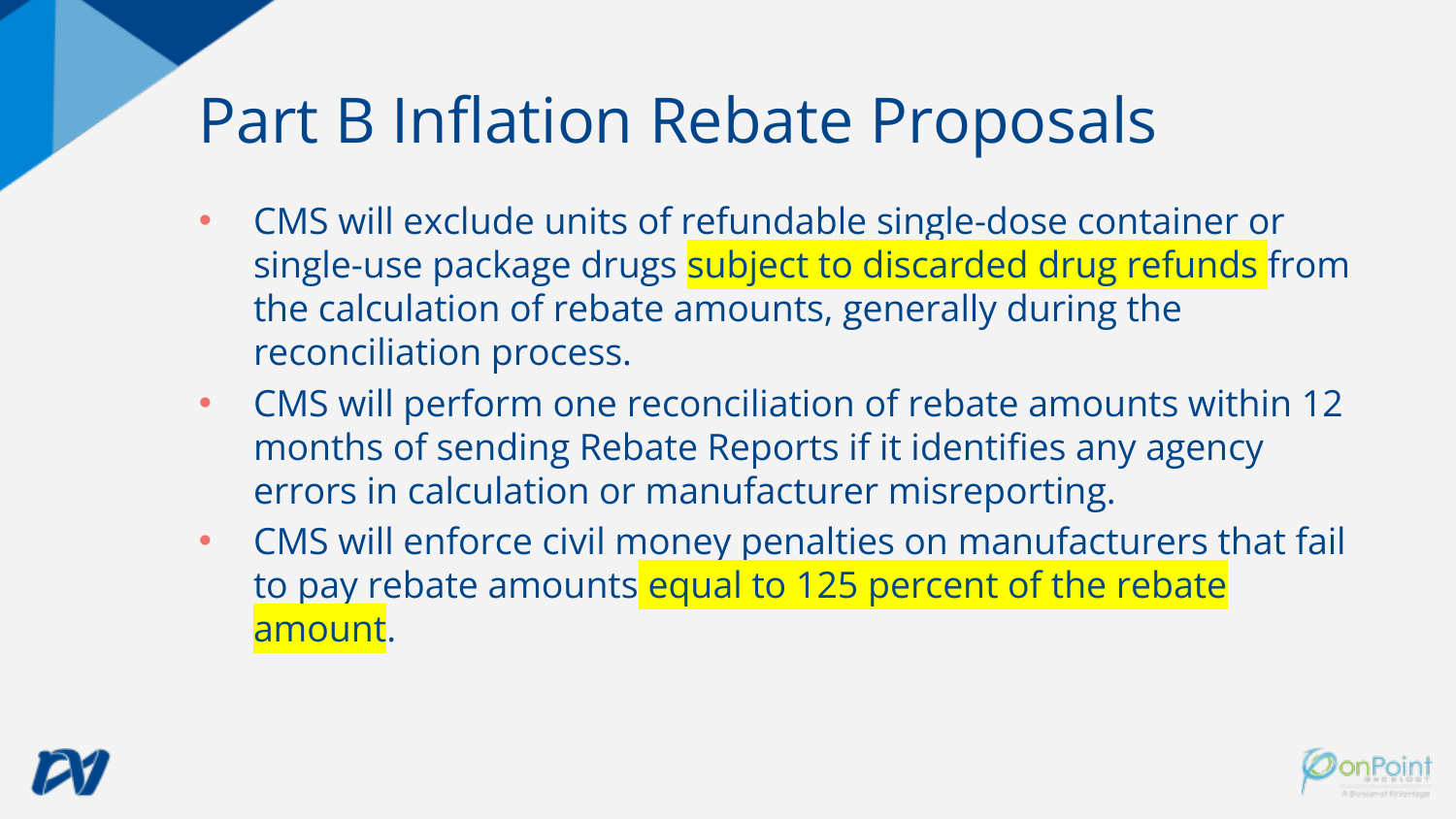

# Part B Inflation Rebate Proposals
CMS will exclude units of refundable single-dose container or single-use package drugs subject to discarded drug refunds from the calculation of rebate amounts, generally during the reconciliation process.
CMS will perform one reconciliation of rebate amounts within 12 months of sending Rebate Reports if it identifies any agency errors in calculation or manufacturer misreporting.
CMS will enforce civil money penalties on manufacturers that fail to pay rebate amounts equal to 125 percent of the rebate amount.